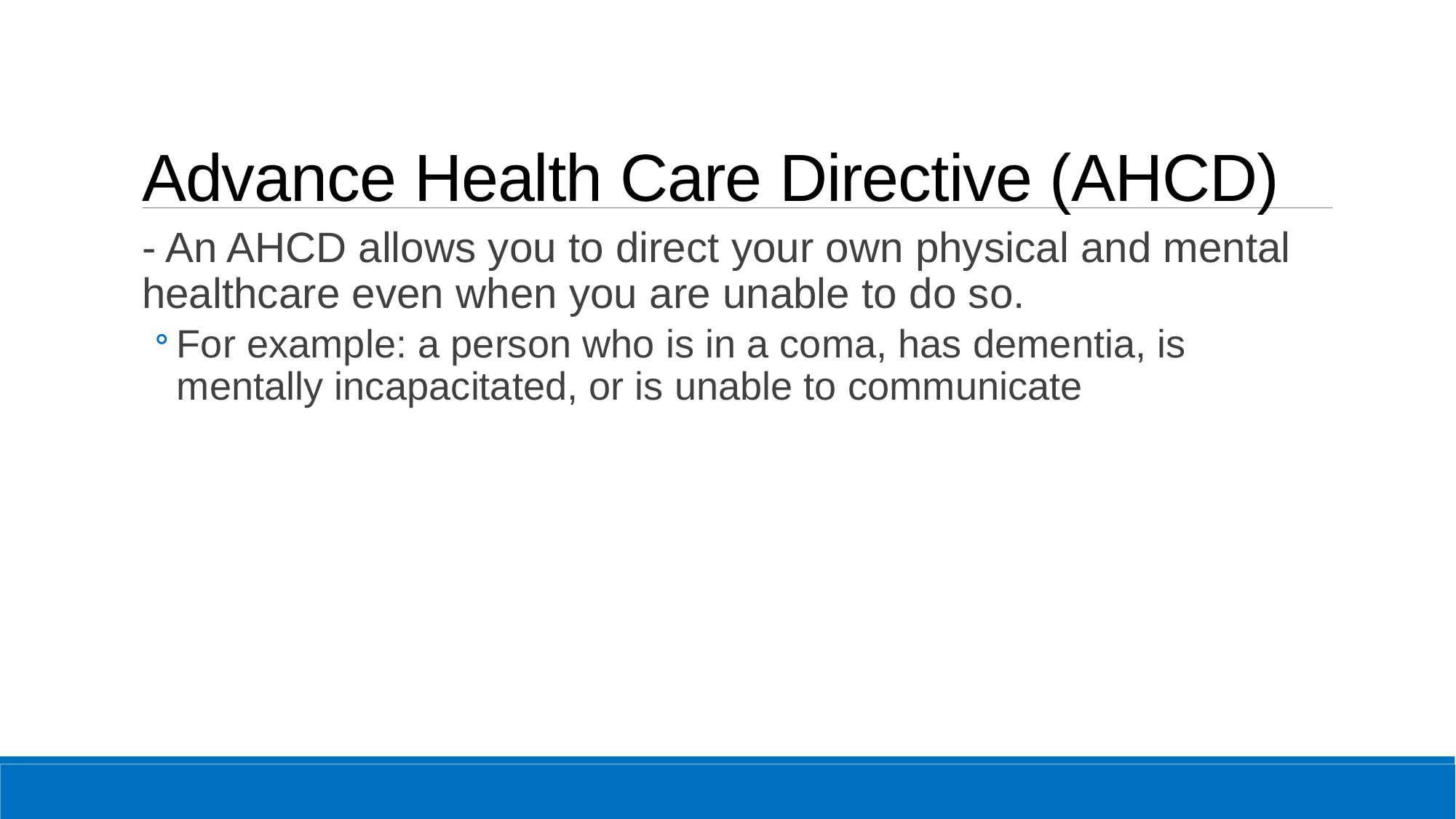

# Advance Health Care Directive (AHCD)
- An AHCD allows you to direct your own physical and mental healthcare even when you are unable to do so.
For example: a person who is in a coma, has dementia, is mentally incapacitated, or is unable to communicate